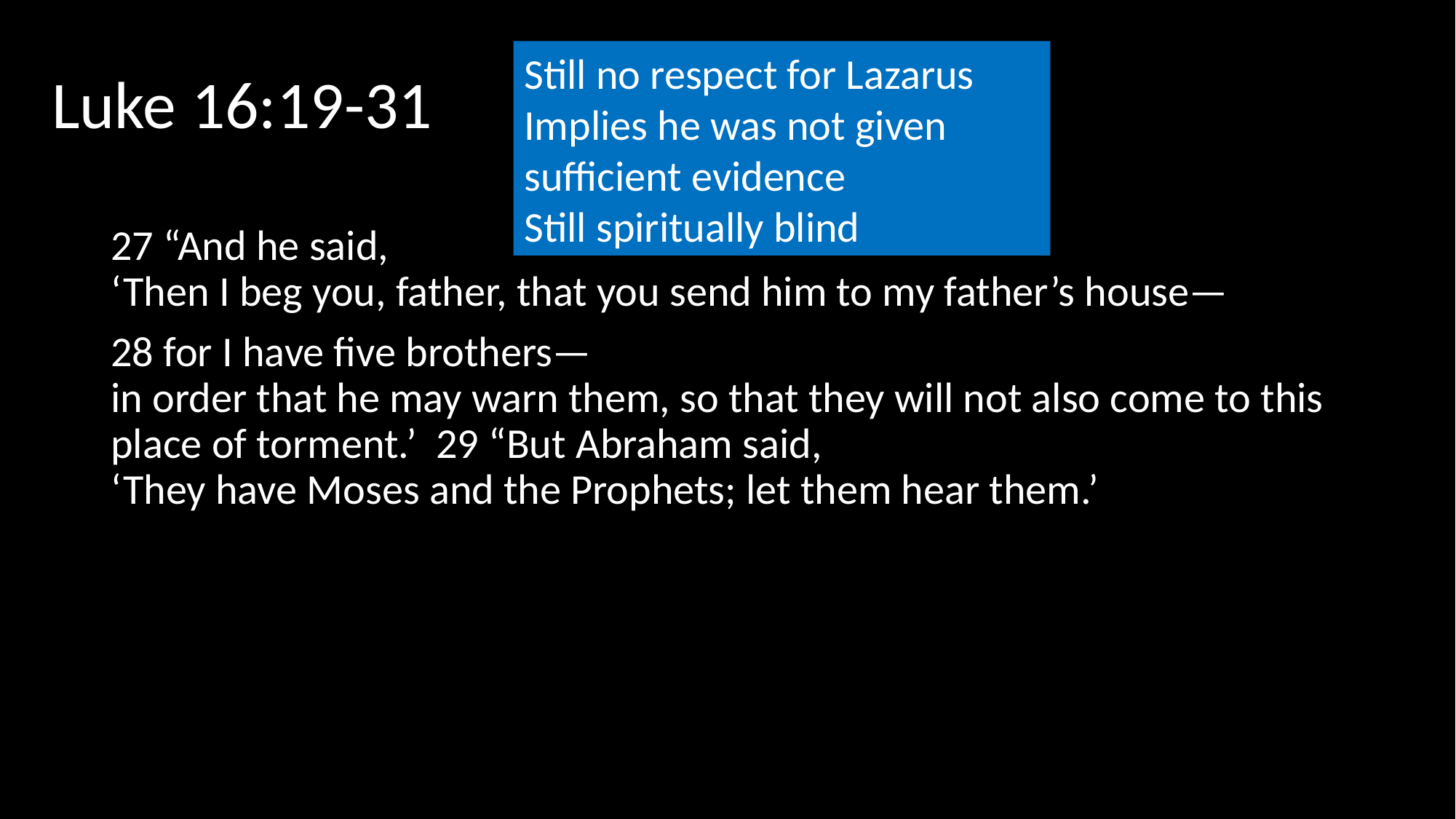

# Luke 16:19-31
Still no respect for Lazarus
Implies he was not given sufficient evidence
Still spiritually blind
27 “And he said, ‘Then I beg you, father, that you send him to my father’s house—
28 for I have five brothers—in order that he may warn them, so that they will not also come to this place of torment.’  29 “But Abraham said, ‘They have Moses and the Prophets; let them hear them.’